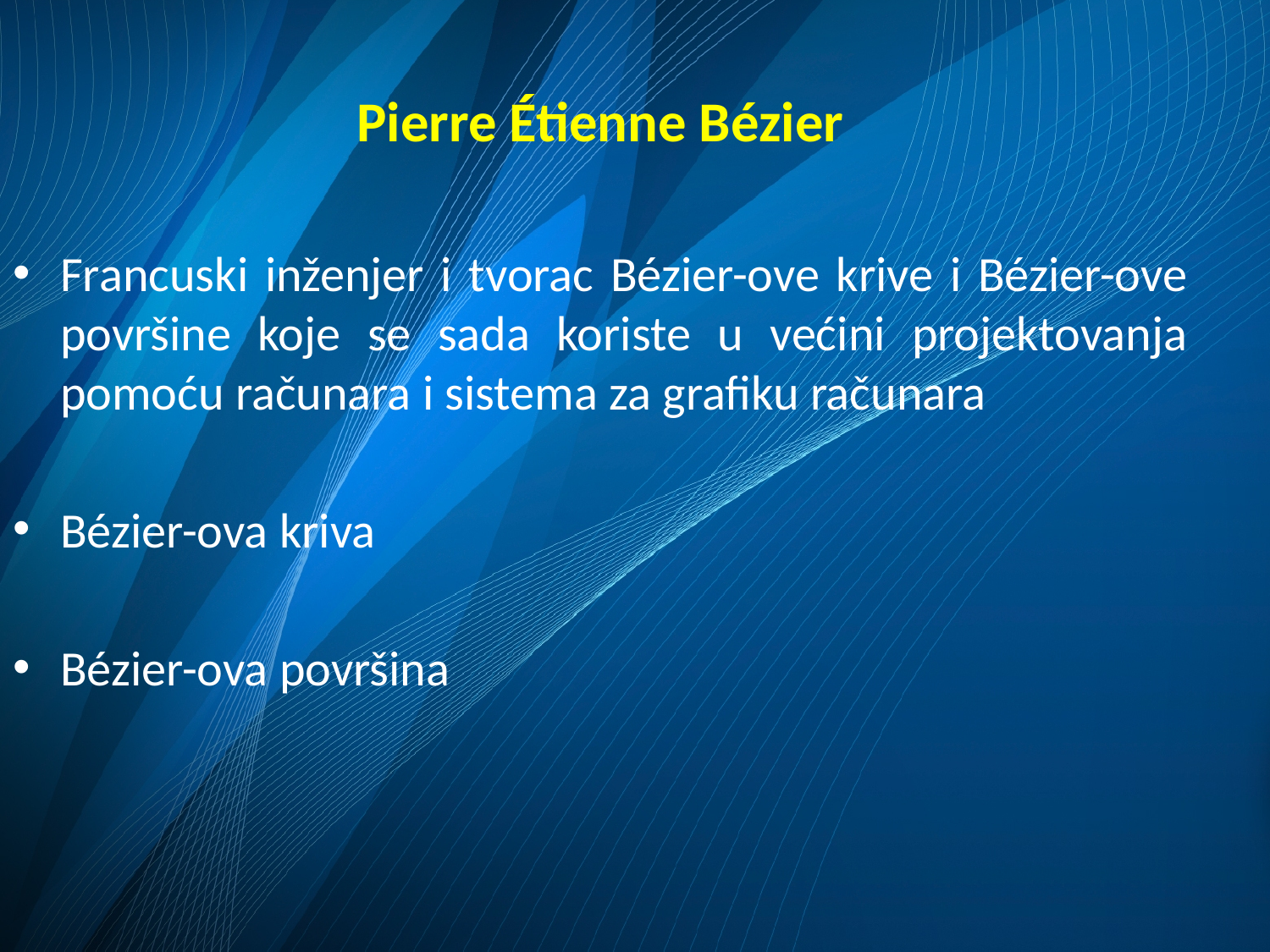

Pierre Étienne Bézier

Francuski inženjer i tvorac Bézier-ove krive i Bézier-ove površine koje se sada koriste u većini projektovanja pomoću računara i sistema za grafiku računara

Bézier-ova kriva

Bézier-ova površina